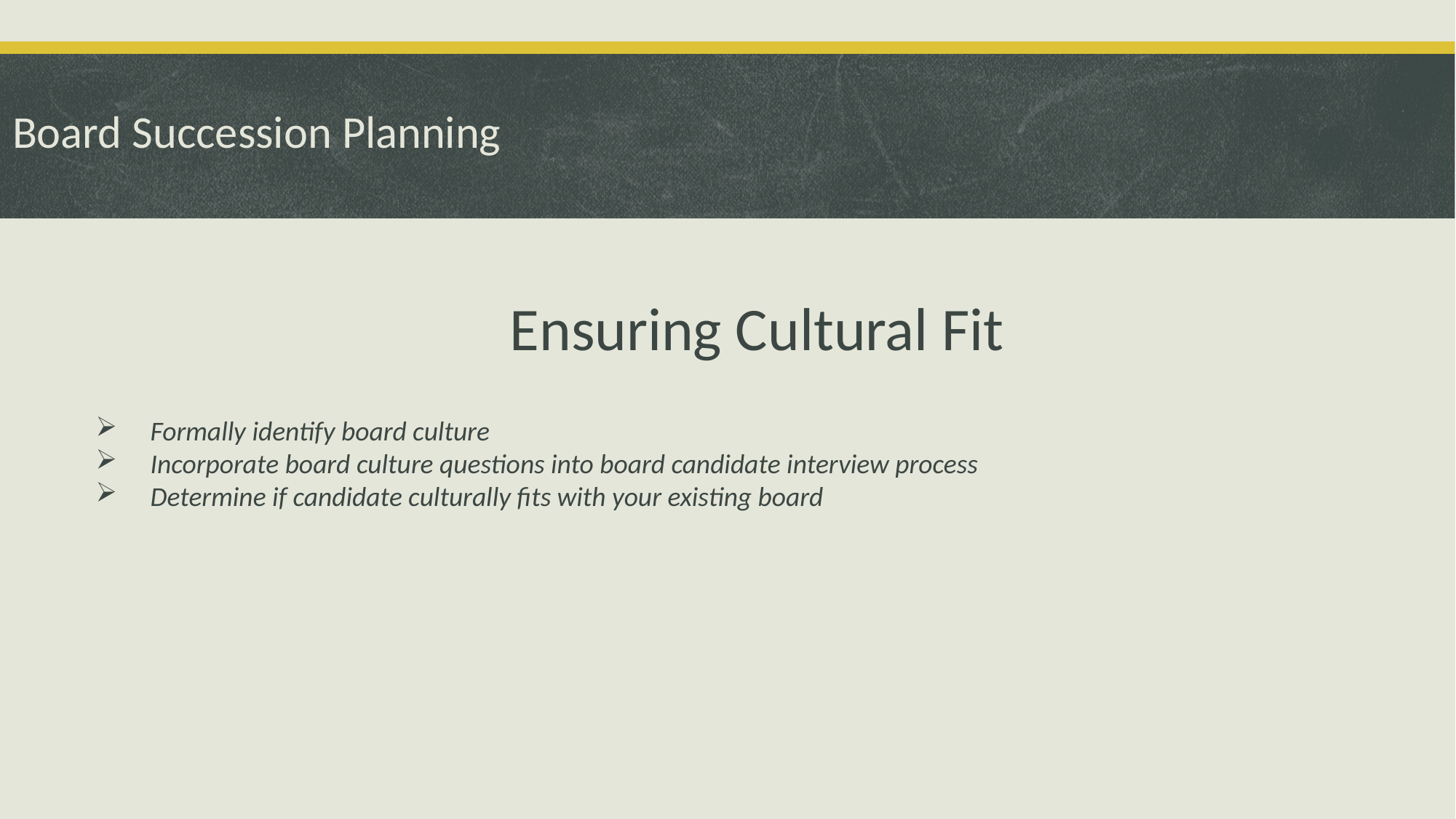

# Board Succession Planning
Ensuring Cultural Fit

Formally identify board culture
Incorporate board culture questions into board candidate interview process
Determine if candidate culturally fits with your existing board